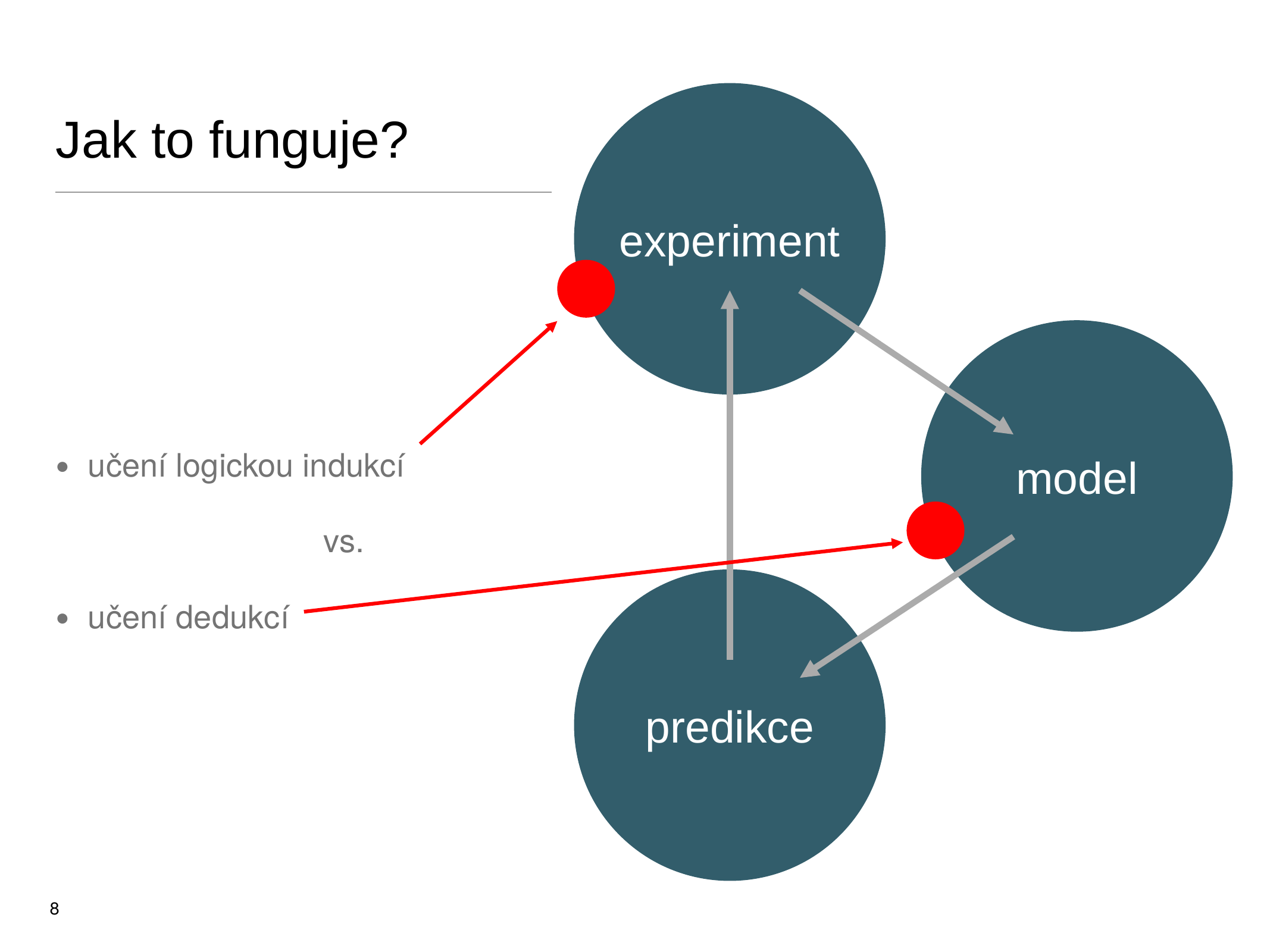

# Jak to funguje?
experiment

učení logickou indukcí
			vs.
učení dedukcí

model

predikce
8